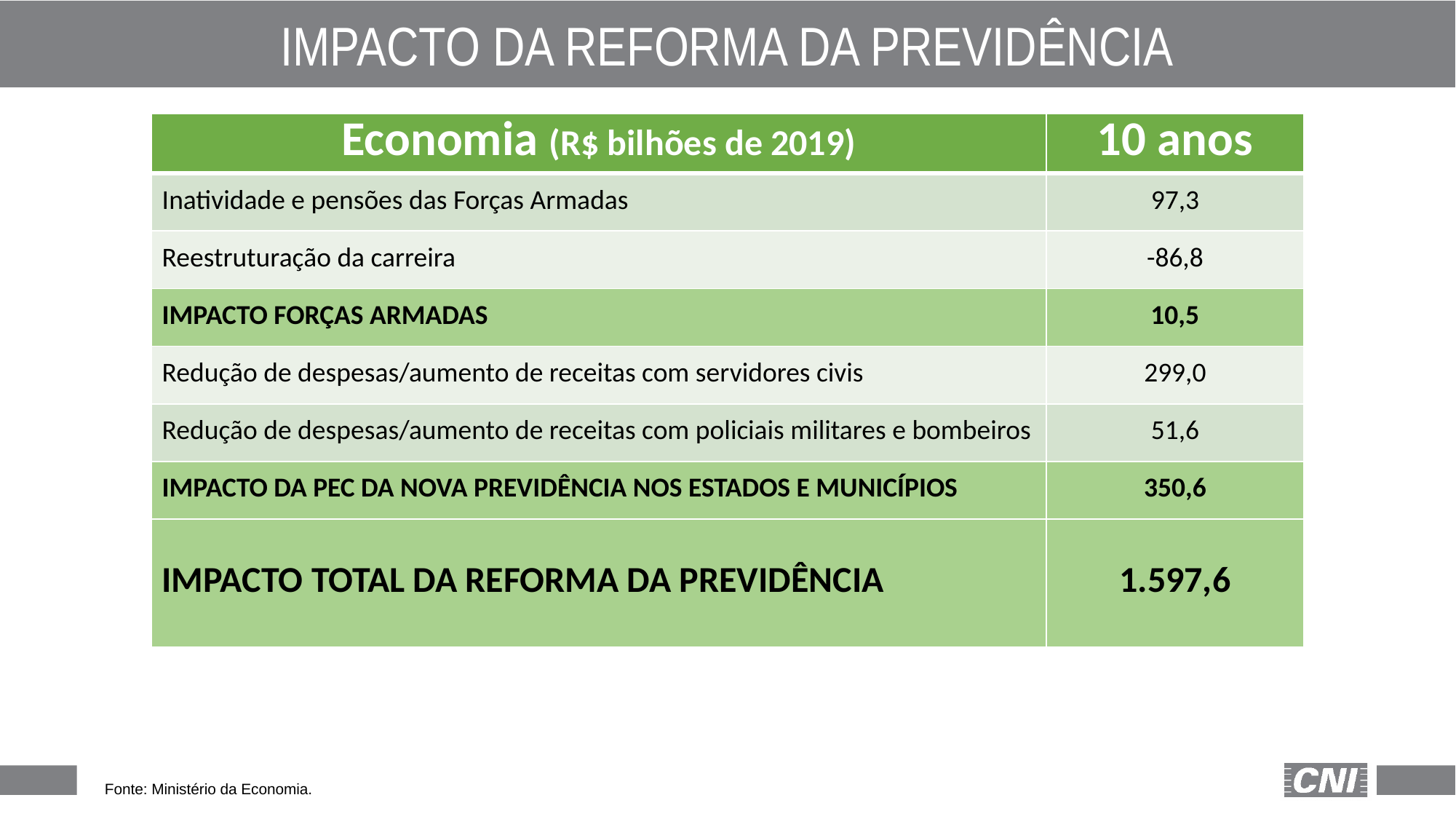

IMPACTO DA REFORMA DA PREVIDÊNCIA
| Economia (R$ bilhões de 2019) | 10 anos |
| --- | --- |
| Inatividade e pensões das Forças Armadas | 97,3 |
| Reestruturação da carreira | -86,8 |
| IMPACTO FORÇAS ARMADAS | 10,5 |
| Redução de despesas/aumento de receitas com servidores civis | 299,0 |
| Redução de despesas/aumento de receitas com policiais militares e bombeiros | 51,6 |
| IMPACTO DA PEC DA NOVA PREVIDÊNCIA NOS ESTADOS E MUNICÍPIOS | 350,6 |
| IMPACTO TOTAL DA REFORMA DA PREVIDÊNCIA | 1.597,6 |
| Fonte: Ministério da Economia. |
| --- |
39